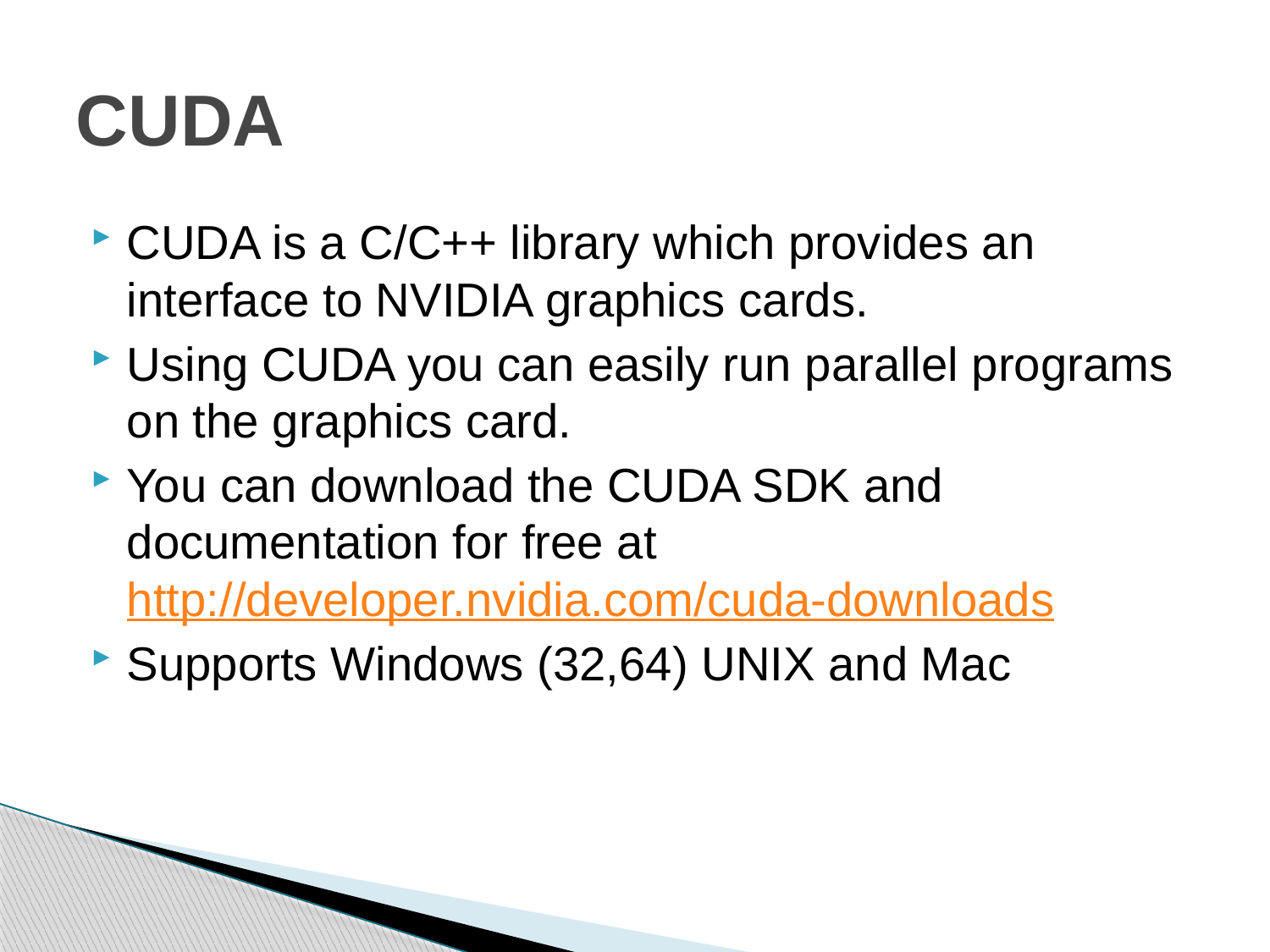

# CUDA
CUDA is a C/C++ library which provides an interface to NVIDIA graphics cards.
Using CUDA you can easily run parallel programs on the graphics card.
You can download the CUDA SDK and documentation for free at http://developer.nvidia.com/cuda-downloads
Supports Windows (32,64) UNIX and Mac